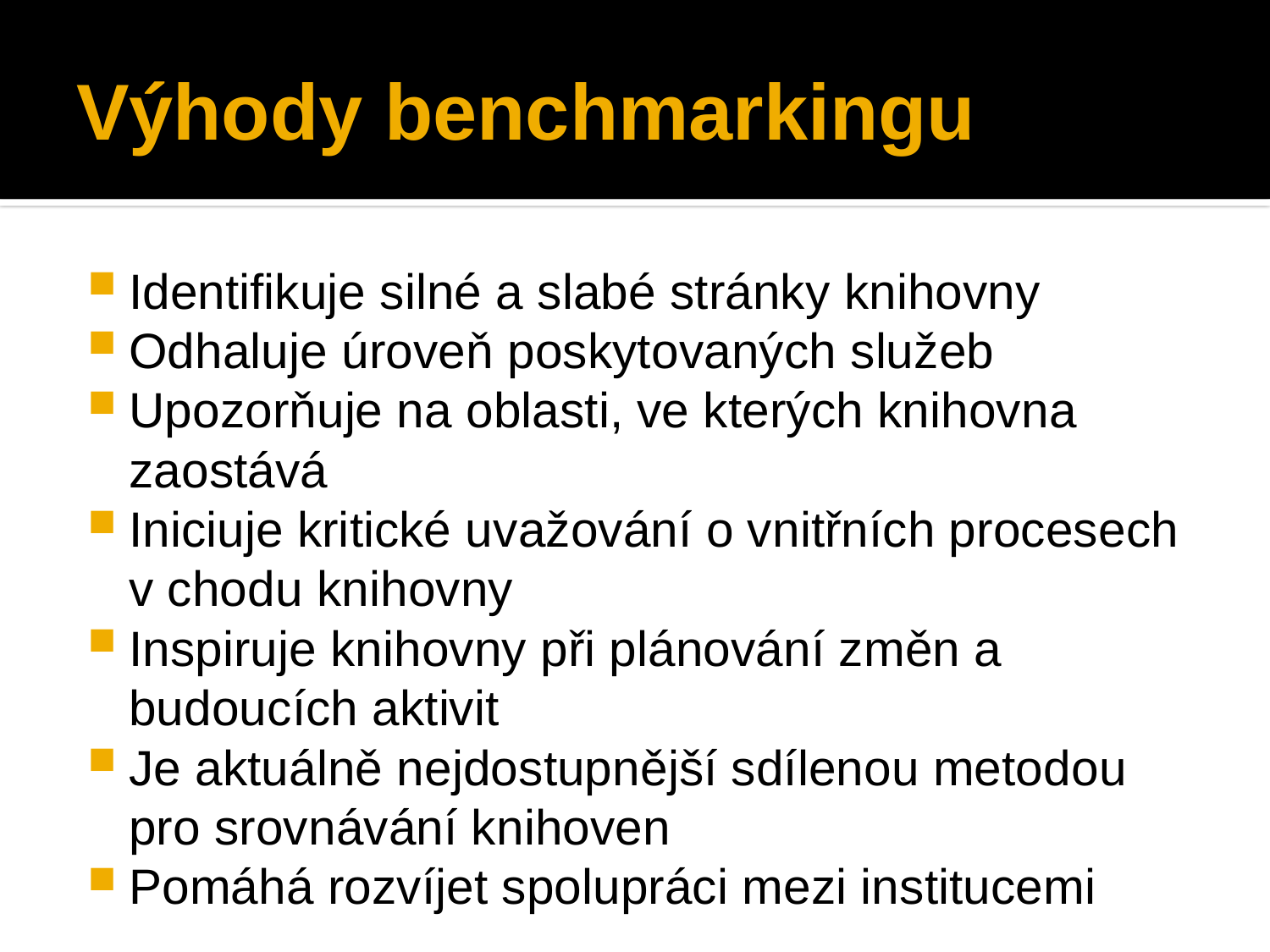

# Výhody benchmarkingu
Identifikuje silné a slabé stránky knihovny
Odhaluje úroveň poskytovaných služeb
Upozorňuje na oblasti, ve kterých knihovna zaostává
Iniciuje kritické uvažování o vnitřních procesech v chodu knihovny
Inspiruje knihovny při plánování změn a budoucích aktivit
Je aktuálně nejdostupnější sdílenou metodou pro srovnávání knihoven
Pomáhá rozvíjet spolupráci mezi institucemi